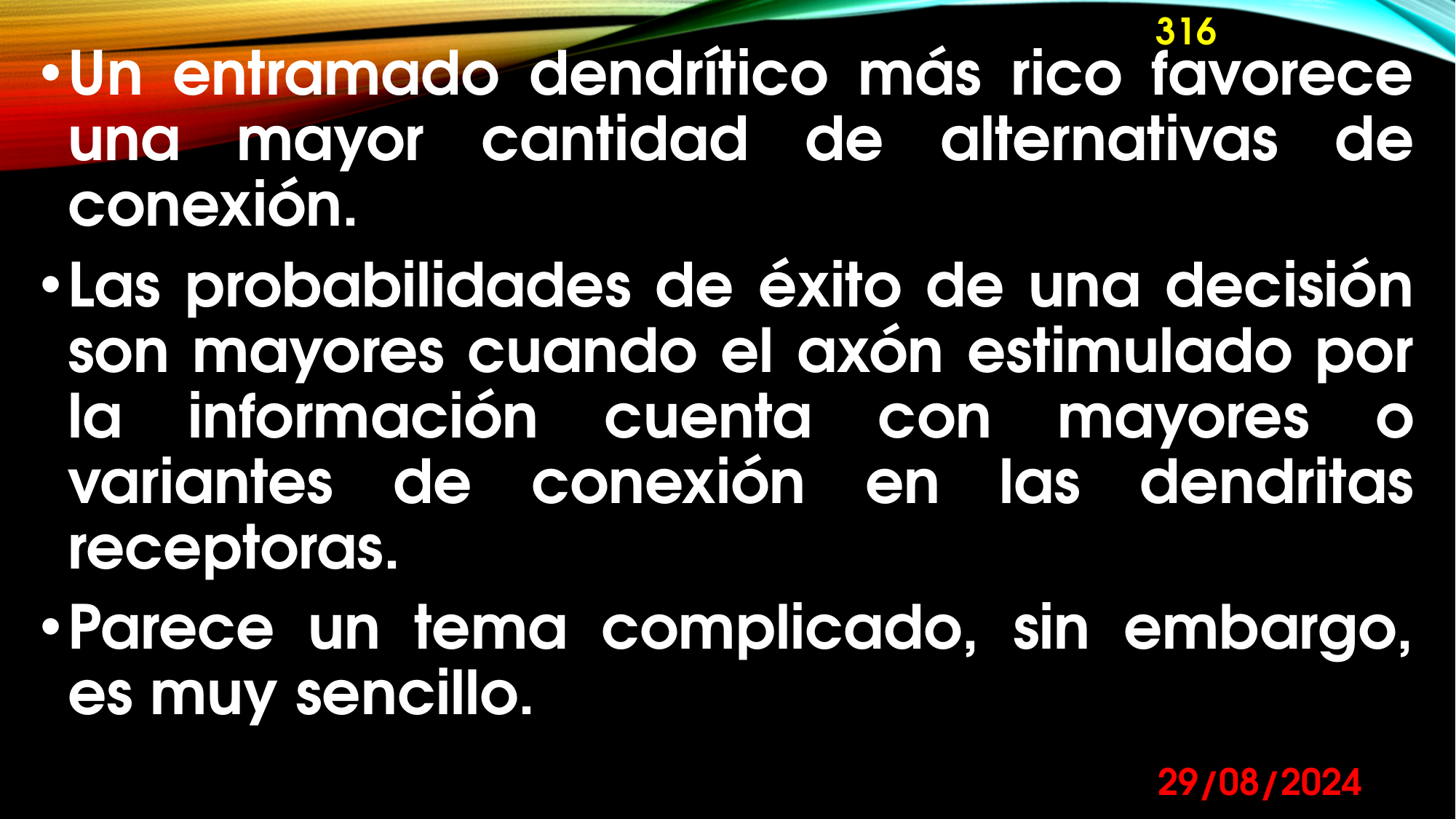

316
Un entramado dendrítico más rico favorece una mayor cantidad de alternativas de conexión.
Las probabilidades de éxito de una decisión son mayores cuando el axón estimulado por la información cuenta con mayores o variantes de conexión en las dendritas receptoras.
Parece un tema complicado, sin embargo, es muy sencillo.
29/08/2024